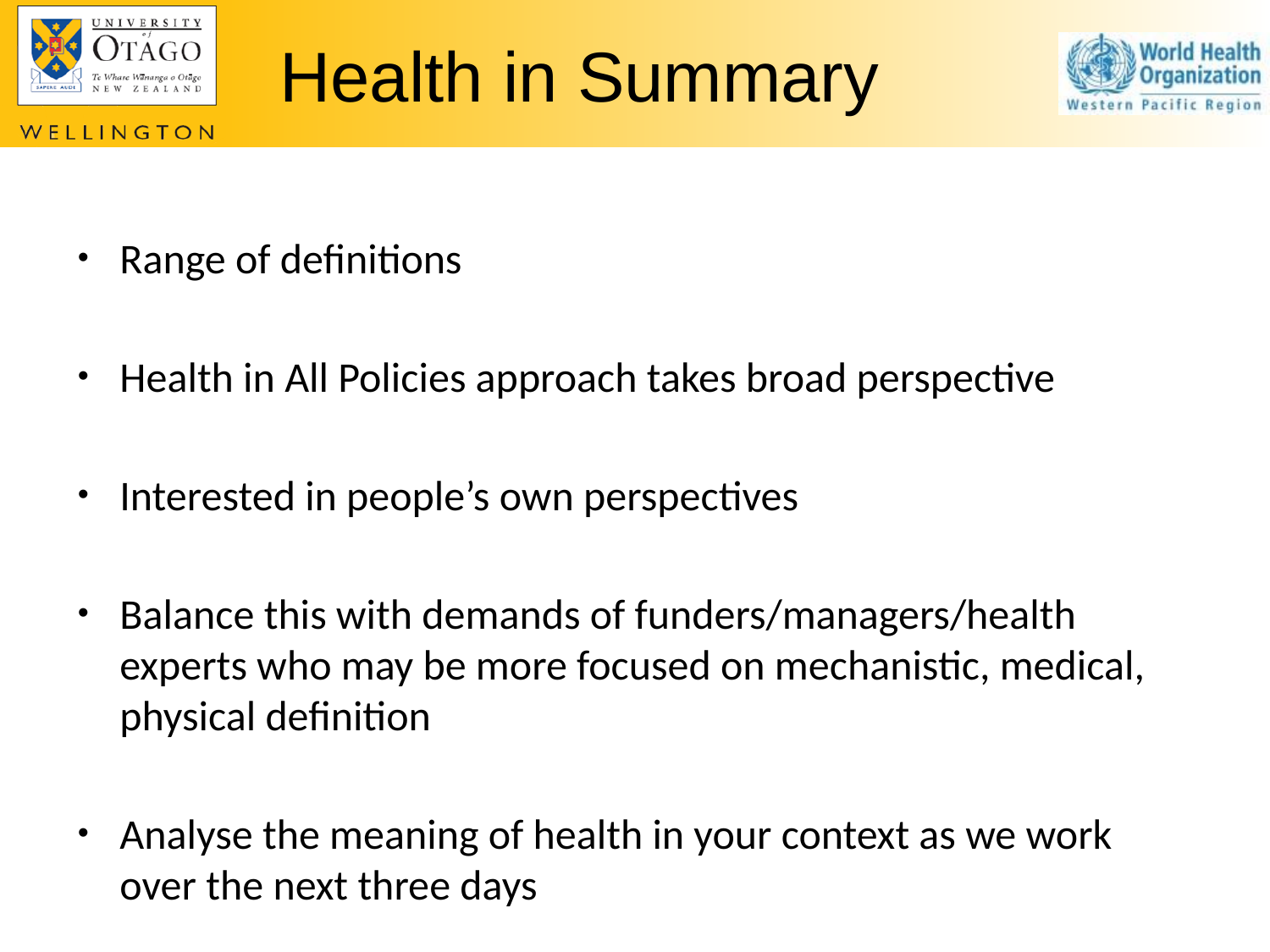

# Health in Summary

Range of definitions

Health in All Policies approach takes broad perspective

Interested in people’s own perspectives

Balance this with demands of funders/managers/health experts who may be more focused on mechanistic, medical, physical definition

Analyse the meaning of health in your context as we work over the next three days